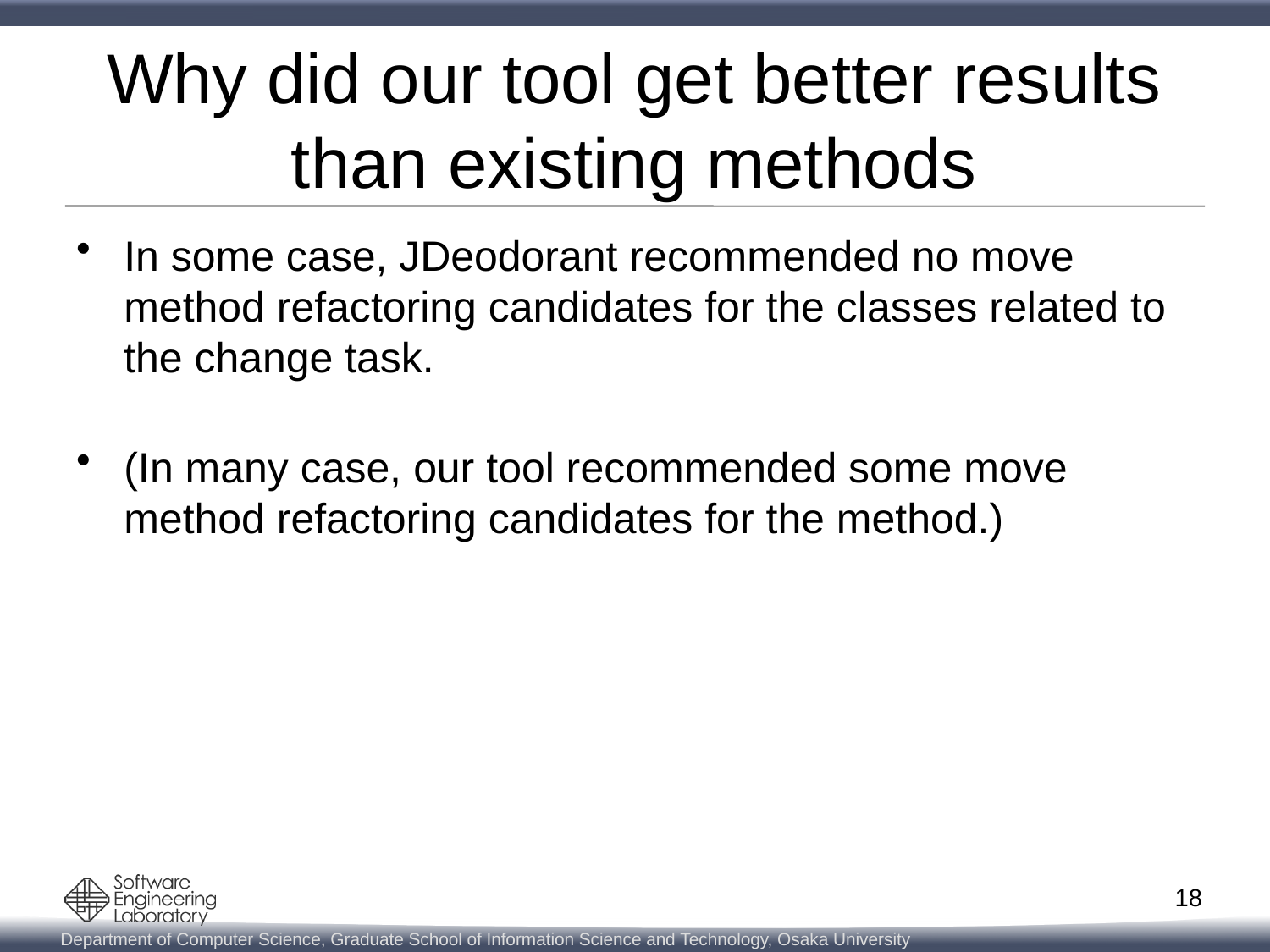

# Why did our tool get better results than existing methods
In some case, JDeodorant recommended no move method refactoring candidates for the classes related to the change task.
(In many case, our tool recommended some move method refactoring candidates for the method.)
18